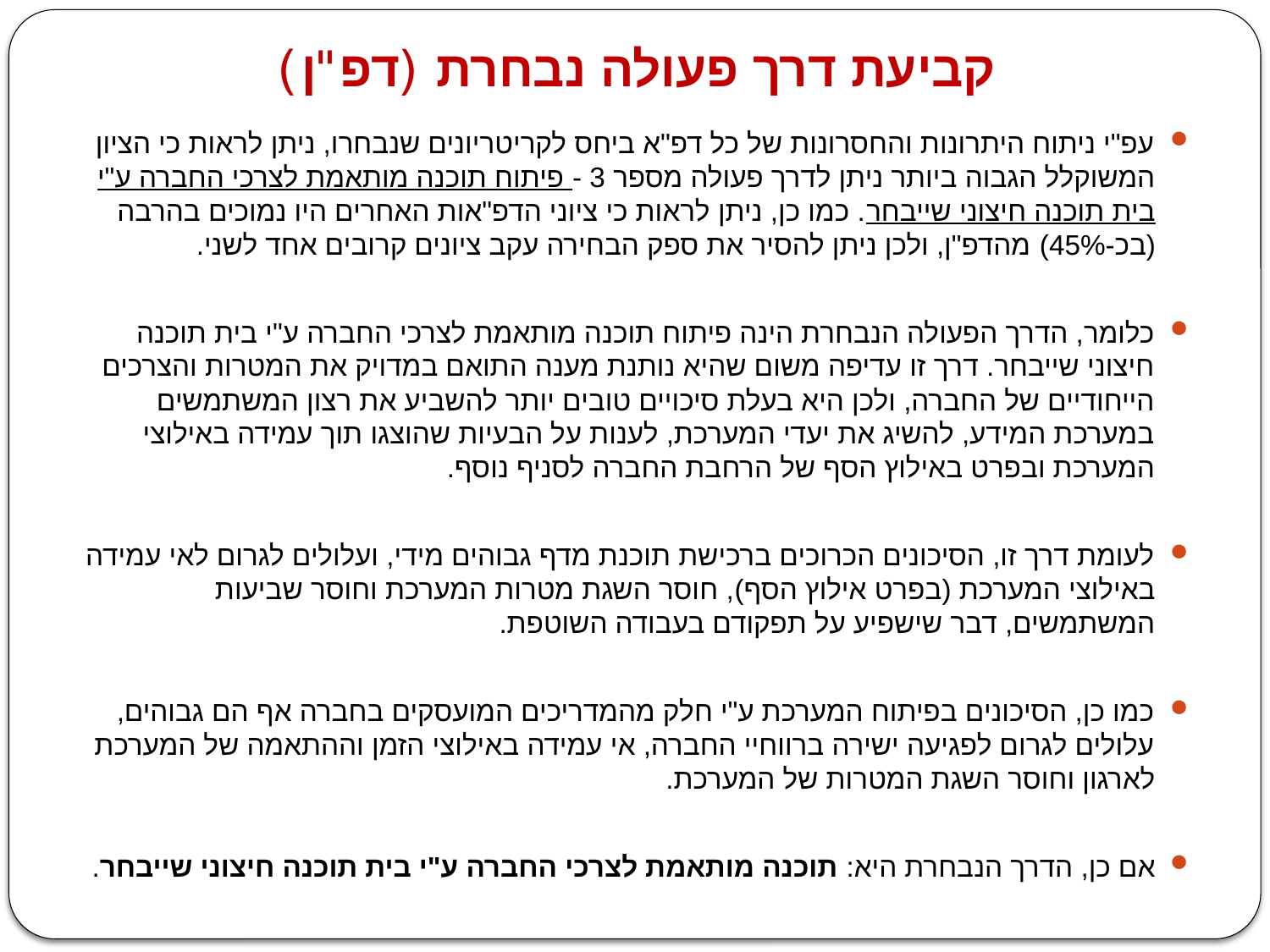

# קביעת דרך פעולה נבחרת (דפ"ן)
עפ"י ניתוח היתרונות והחסרונות של כל דפ"א ביחס לקריטריונים שנבחרו, ניתן לראות כי הציון המשוקלל הגבוה ביותר ניתן לדרך פעולה מספר 3 - פיתוח תוכנה מותאמת לצרכי החברה ע"י בית תוכנה חיצוני שייבחר. כמו כן, ניתן לראות כי ציוני הדפ"אות האחרים היו נמוכים בהרבה (בכ-45%) מהדפ"ן, ולכן ניתן להסיר את ספק הבחירה עקב ציונים קרובים אחד לשני.

כלומר, הדרך הפעולה הנבחרת הינה פיתוח תוכנה מותאמת לצרכי החברה ע"י בית תוכנה חיצוני שייבחר. דרך זו עדיפה משום שהיא נותנת מענה התואם במדויק את המטרות והצרכים הייחודיים של החברה, ולכן היא בעלת סיכויים טובים יותר להשביע את רצון המשתמשים במערכת המידע, להשיג את יעדי המערכת, לענות על הבעיות שהוצגו תוך עמידה באילוצי המערכת ובפרט באילוץ הסף של הרחבת החברה לסניף נוסף.

לעומת דרך זו, הסיכונים הכרוכים ברכישת תוכנת מדף גבוהים מידי, ועלולים לגרום לאי עמידה באילוצי המערכת (בפרט אילוץ הסף), חוסר השגת מטרות המערכת וחוסר שביעות המשתמשים, דבר שישפיע על תפקודם בעבודה השוטפת.

כמו כן, הסיכונים בפיתוח המערכת ע"י חלק מהמדריכים המועסקים בחברה אף הם גבוהים, עלולים לגרום לפגיעה ישירה ברווחיי החברה, אי עמידה באילוצי הזמן וההתאמה של המערכת לארגון וחוסר השגת המטרות של המערכת.

אם כן, הדרך הנבחרת היא: תוכנה מותאמת לצרכי החברה ע"י בית תוכנה חיצוני שייבחר.